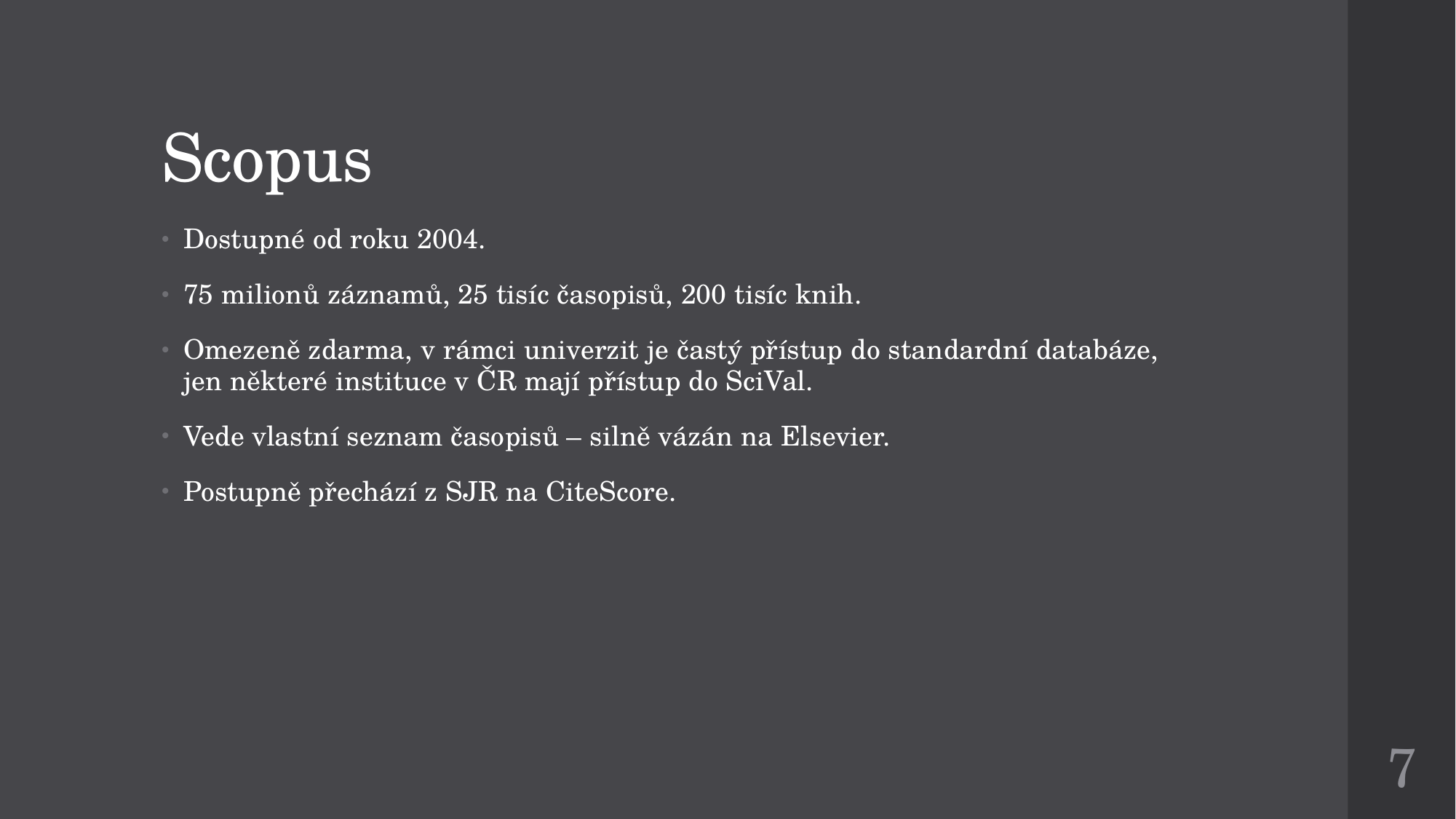

# Scopus
Dostupné od roku 2004.
75 milionů záznamů, 25 tisíc časopisů, 200 tisíc knih.
Omezeně zdarma, v rámci univerzit je častý přístup do standardní databáze, jen některé instituce v ČR mají přístup do SciVal.
Vede vlastní seznam časopisů – silně vázán na Elsevier.
Postupně přechází z SJR na CiteScore.
7